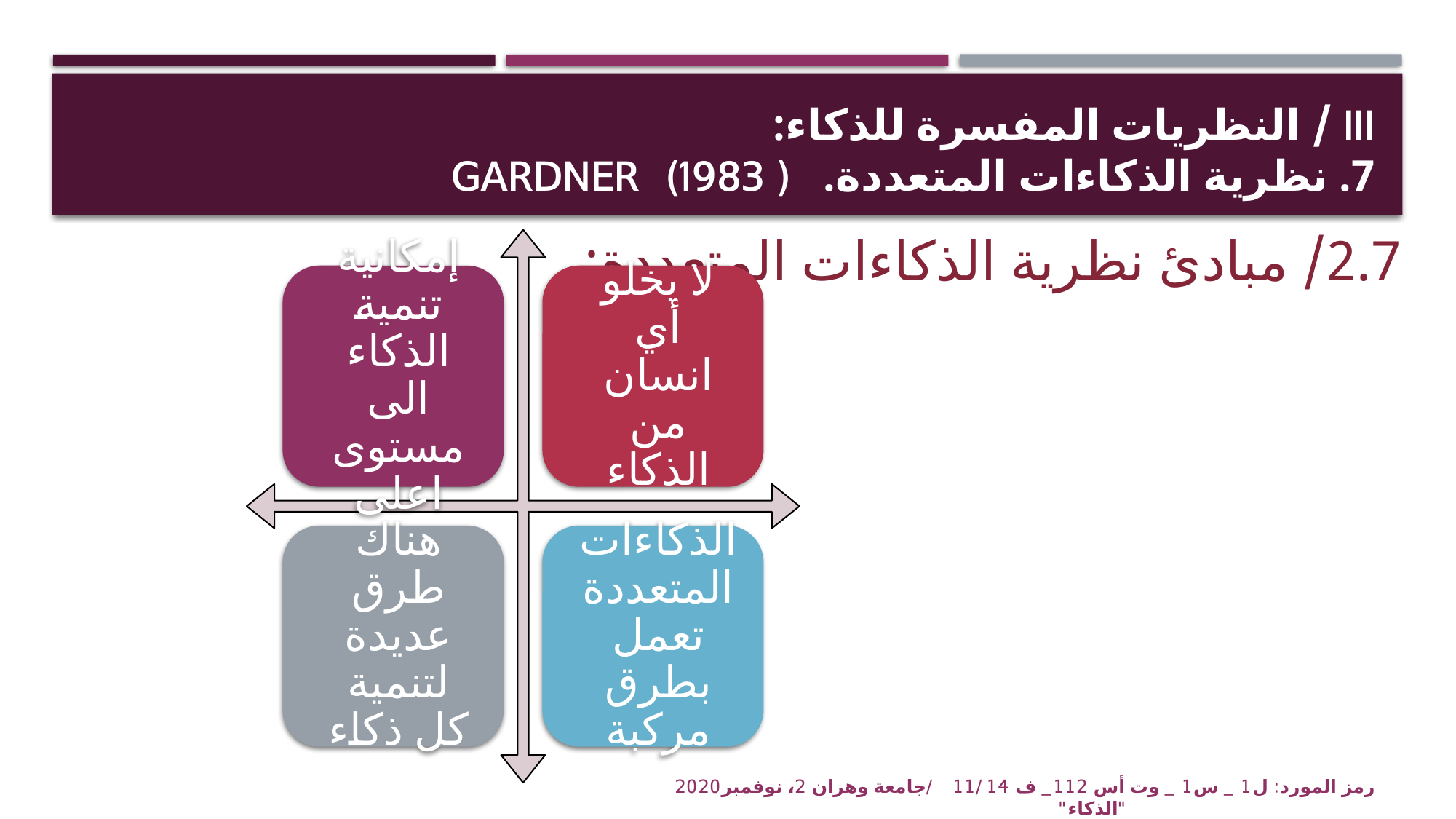

# III / النظريات المفسرة للذكاء: 7. نظرية الذكاءات المتعددة.   Gardner  (1983 )
2.7/ مبادئ نظرية الذكاءات المتعددة:
إمكانية تنمية الذكاء الى مستوى اعلى
لا يخلو أي انسان من الذكاء
هناك طرق عديدة لتنمية كل ذكاء
الذكاءات المتعددة تعمل بطرق مركبة
رمز المورد: ل1 _ س1 _ وت أس 112_ ف 11/14   /جامعة وهران 2، نوفمبر2020                                                                   "الذكاء"